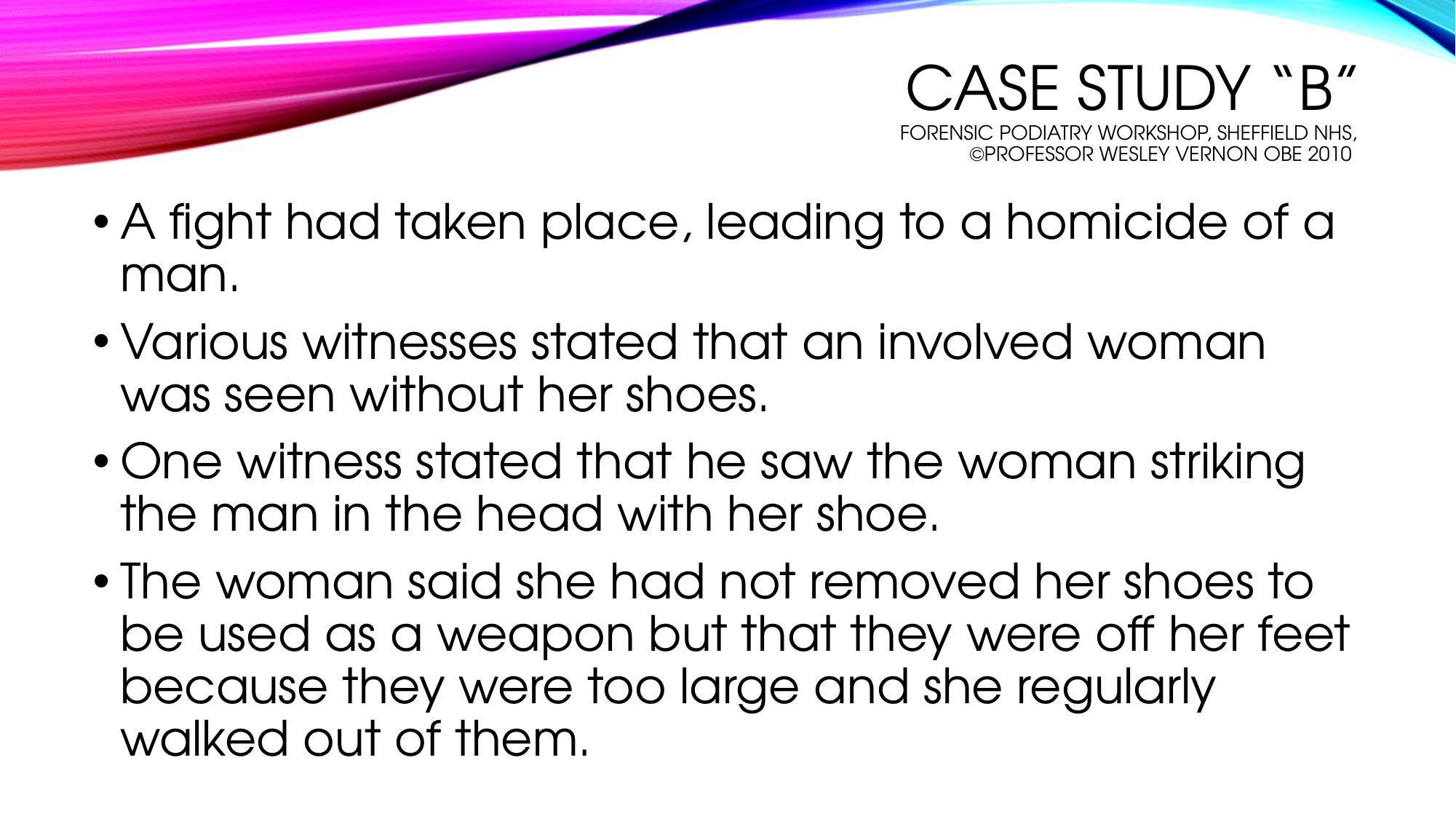

# Case Study “B” forensic podiatry workshop, Sheffield nhs,  ©professor Wesley Vernon obe 2010
A fight had taken place, leading to a homicide of a man.
Various witnesses stated that an involved woman was seen without her shoes.
One witness stated that he saw the woman striking the man in the head with her shoe.
The woman said she had not removed her shoes to be used as a weapon but that they were off her feet because they were too large and she regularly walked out of them.